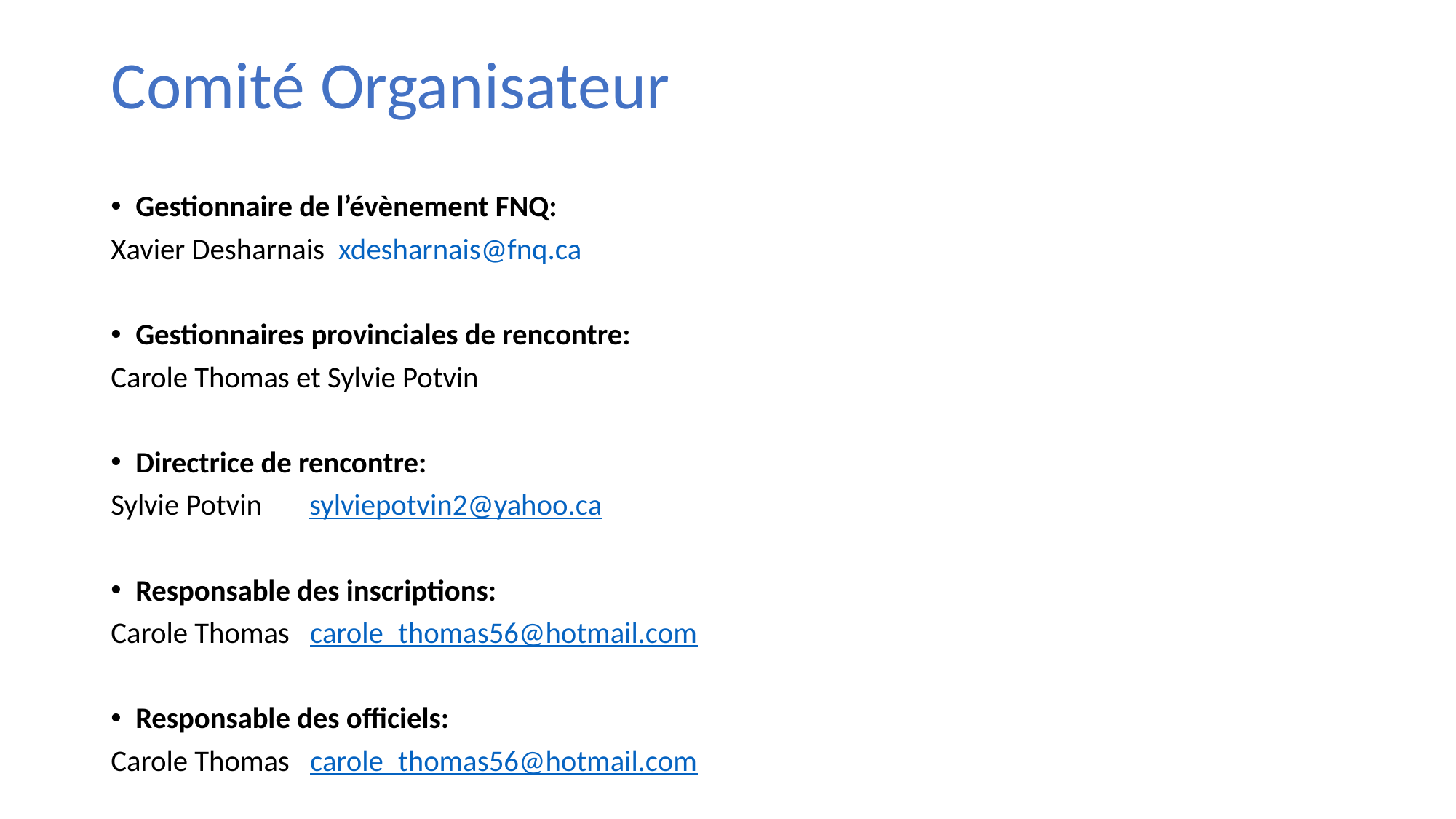

# Comité Organisateur
Gestionnaire de l’évènement FNQ:
Xavier Desharnais  xdesharnais@fnq.ca

Gestionnaires provinciales de rencontre:
Carole Thomas et Sylvie Potvin

Directrice de rencontre:
Sylvie Potvin       sylviepotvin2@yahoo.ca

Responsable des inscriptions:
Carole Thomas   carole_thomas56@hotmail.com

Responsable des officiels:
Carole Thomas   carole_thomas56@hotmail.com